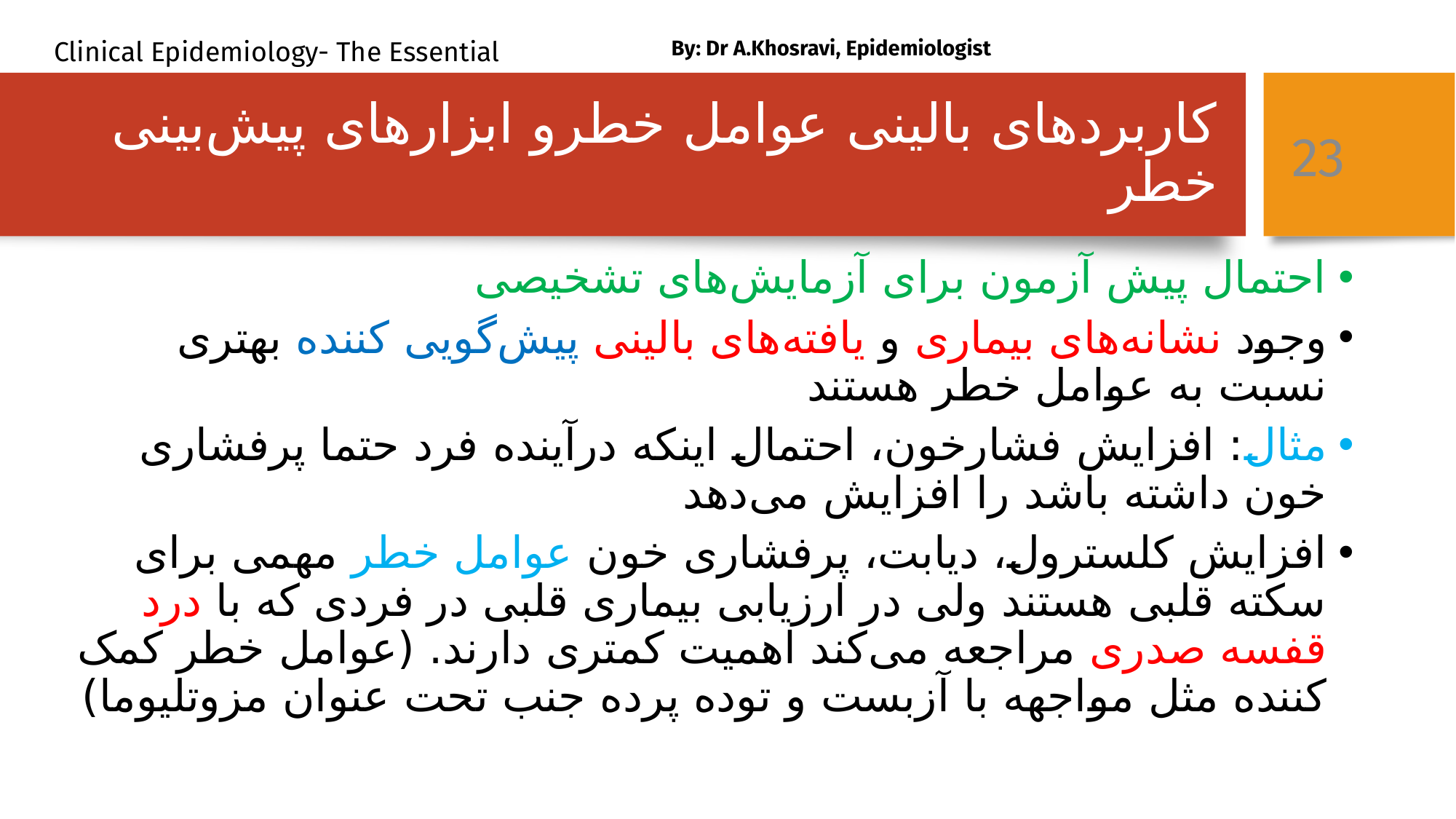

By: Dr A.Khosravi, Epidemiologist
# کاربردهای بالینی عوامل خطرو ابزارهای پیش‌بینی خطر
23
احتمال پیش آزمون برای آزمایش‌های تشخیصی
وجود نشانه‌های بیماری و یافته‌های بالینی پیش‌گویی کننده‌ بهتری نسبت به عوامل خطر هستند
مثال: افزایش فشارخون، احتمال اینکه درآینده فرد حتما پرفشاری خون داشته باشد را افزایش می‌دهد
افزایش کلسترول، دیابت، پرفشاری خون عوامل خطر مهمی برای سکته قلبی هستند ولی در ارزیابی بیماری قلبی در فردی که با درد قفسه صدری مراجعه می‌کند اهمیت کمتری دارند. (عوامل خطر کمک کننده مثل مواجهه با آزبست و توده پرده جنب تحت عنوان مزوتلیوما)